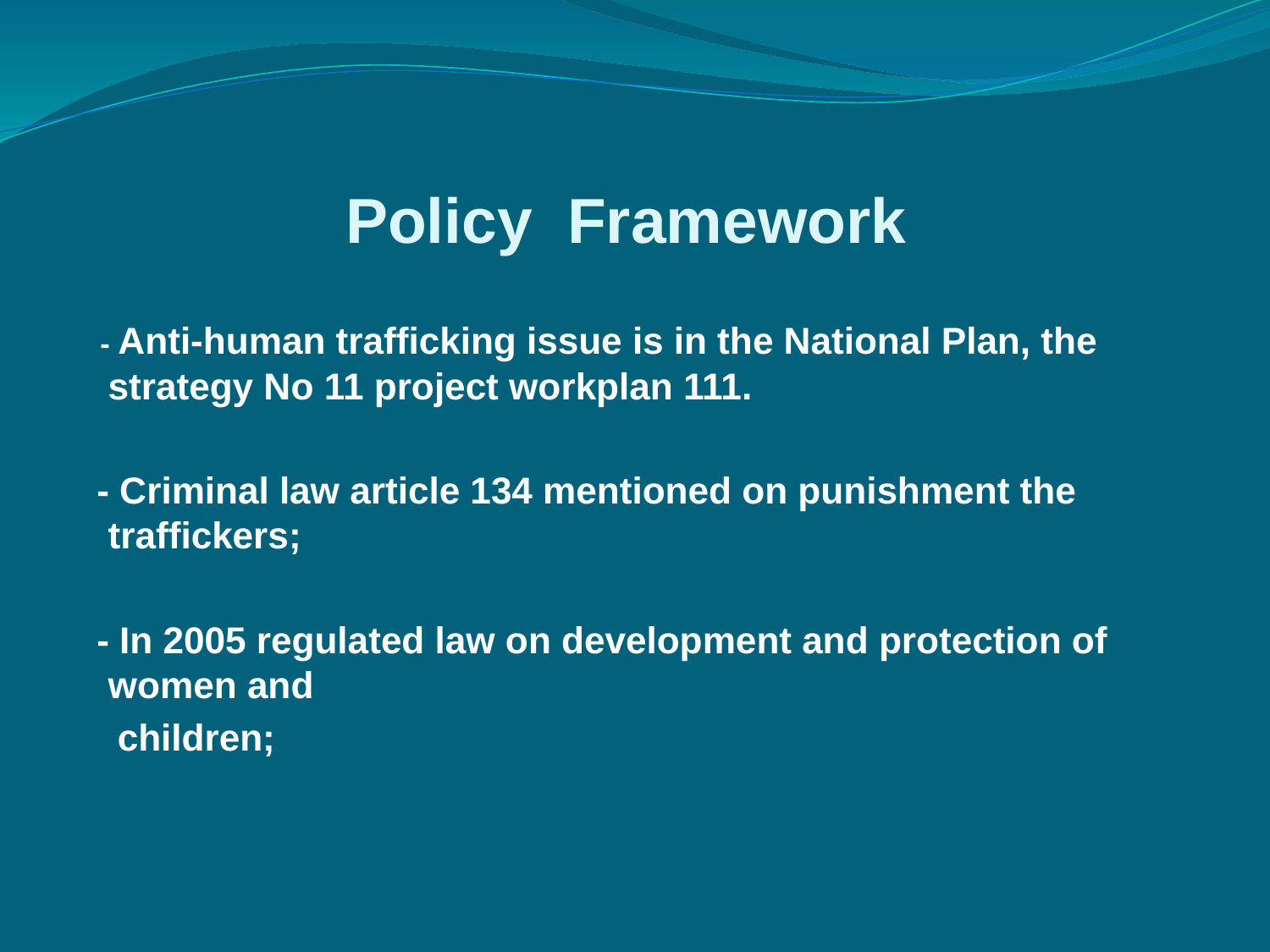

# Policy  Framework

   - Anti-human trafficking issue is in the National Plan, the strategy No 11 project workplan 111.

  - Criminal law article 134 mentioned on punishment the traffickers;

  - In 2005 regulated law on development and protection of women and
    children;